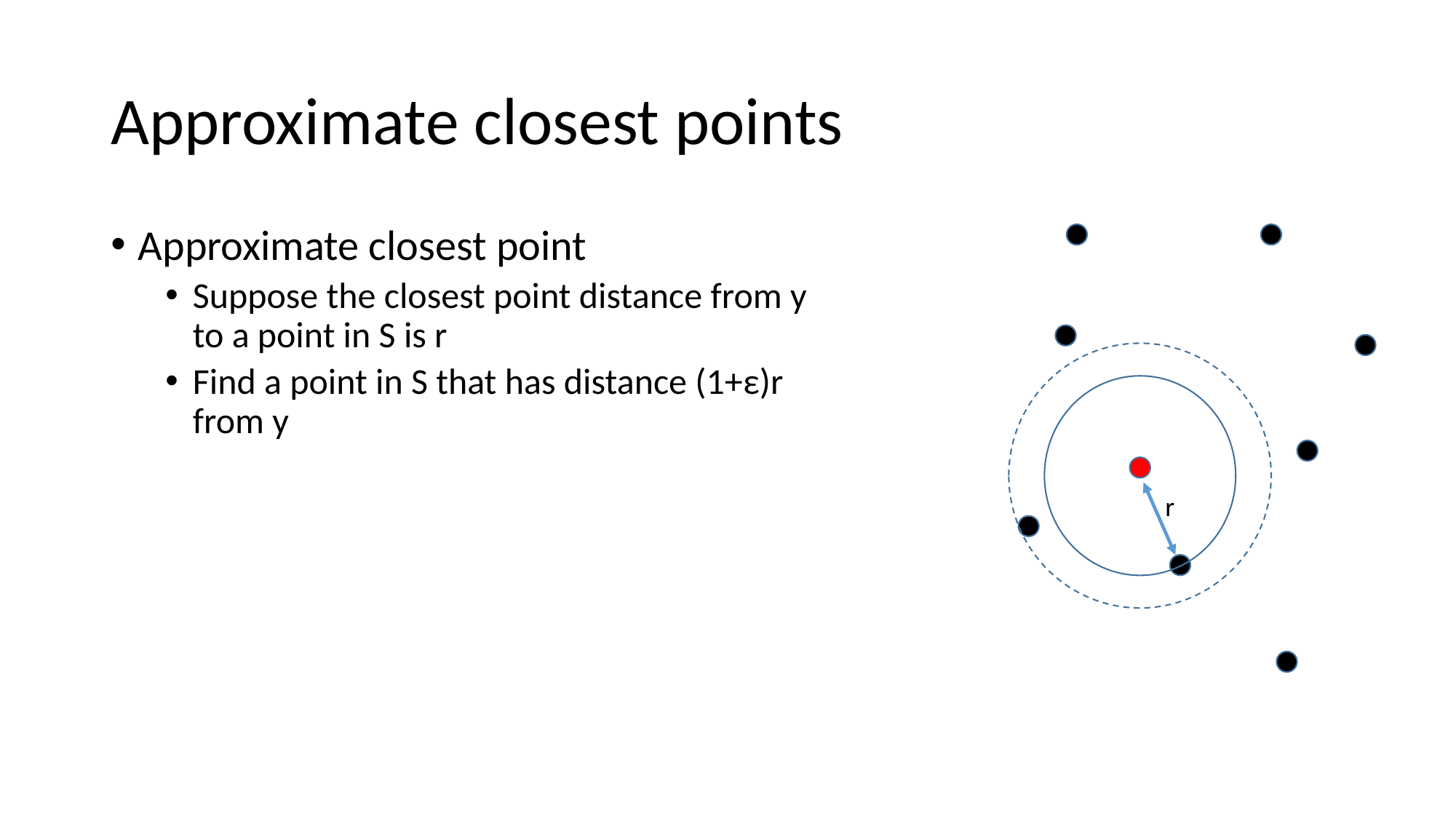

# Approximate closest points
Approximate closest point
Suppose the closest point distance from y to a point in S is r
Find a point in S that has distance (1+ε)r from y

r